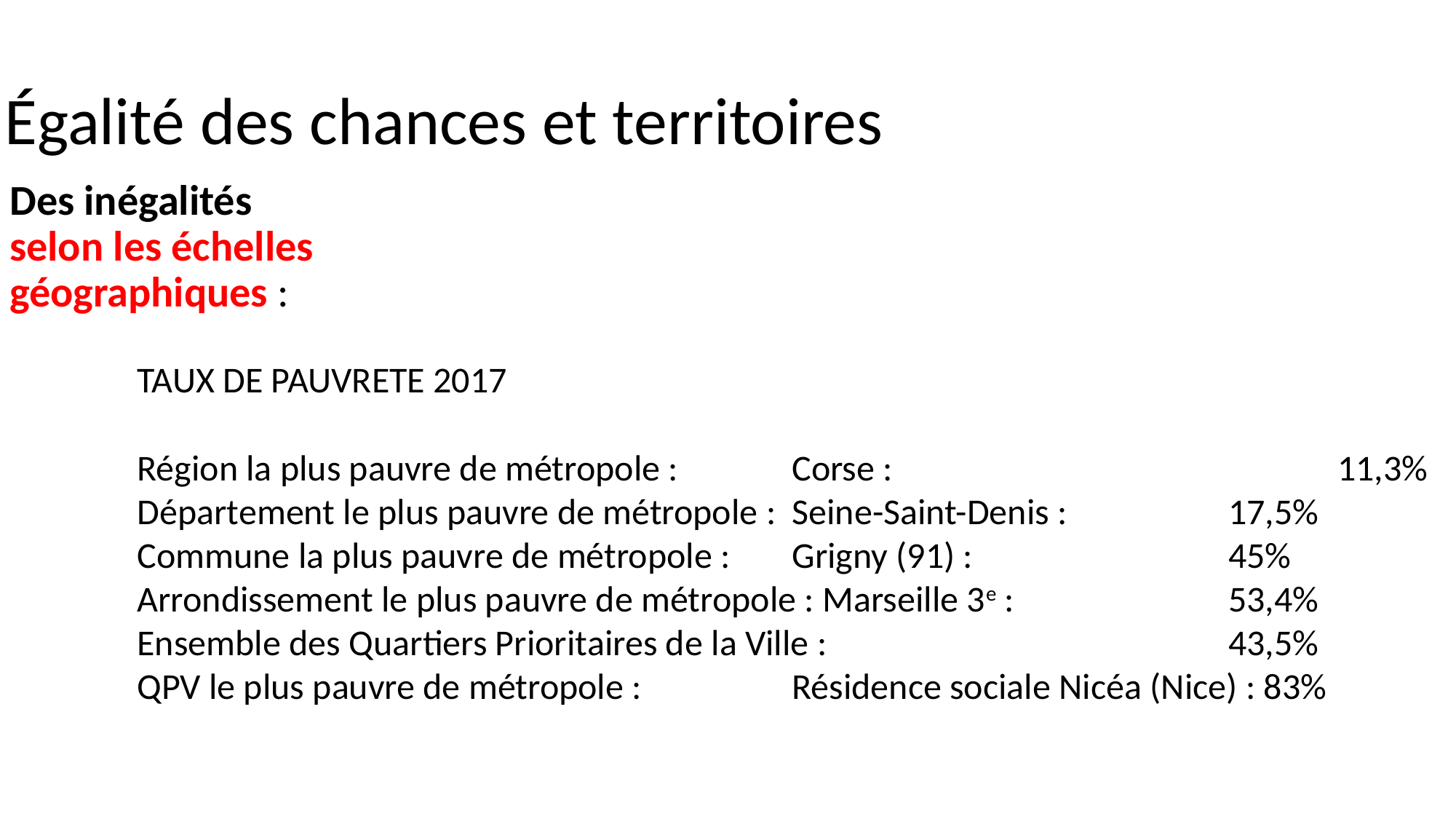

# Égalité des chances et territoires

Des inégalités selon les échelles géographiques :
TAUX DE PAUVRETE 2017

Région la plus pauvre de métropole : 	Corse : 				11,3%
Département le plus pauvre de métropole : 	Seine-Saint-Denis : 		17,5%
Commune la plus pauvre de métropole : 	Grigny (91) : 			45%
Arrondissement le plus pauvre de métropole : Marseille 3e : 		53,4%
Ensemble des Quartiers Prioritaires de la Ville : 				43,5%
QPV le plus pauvre de métropole : 		Résidence sociale Nicéa (Nice) : 83%